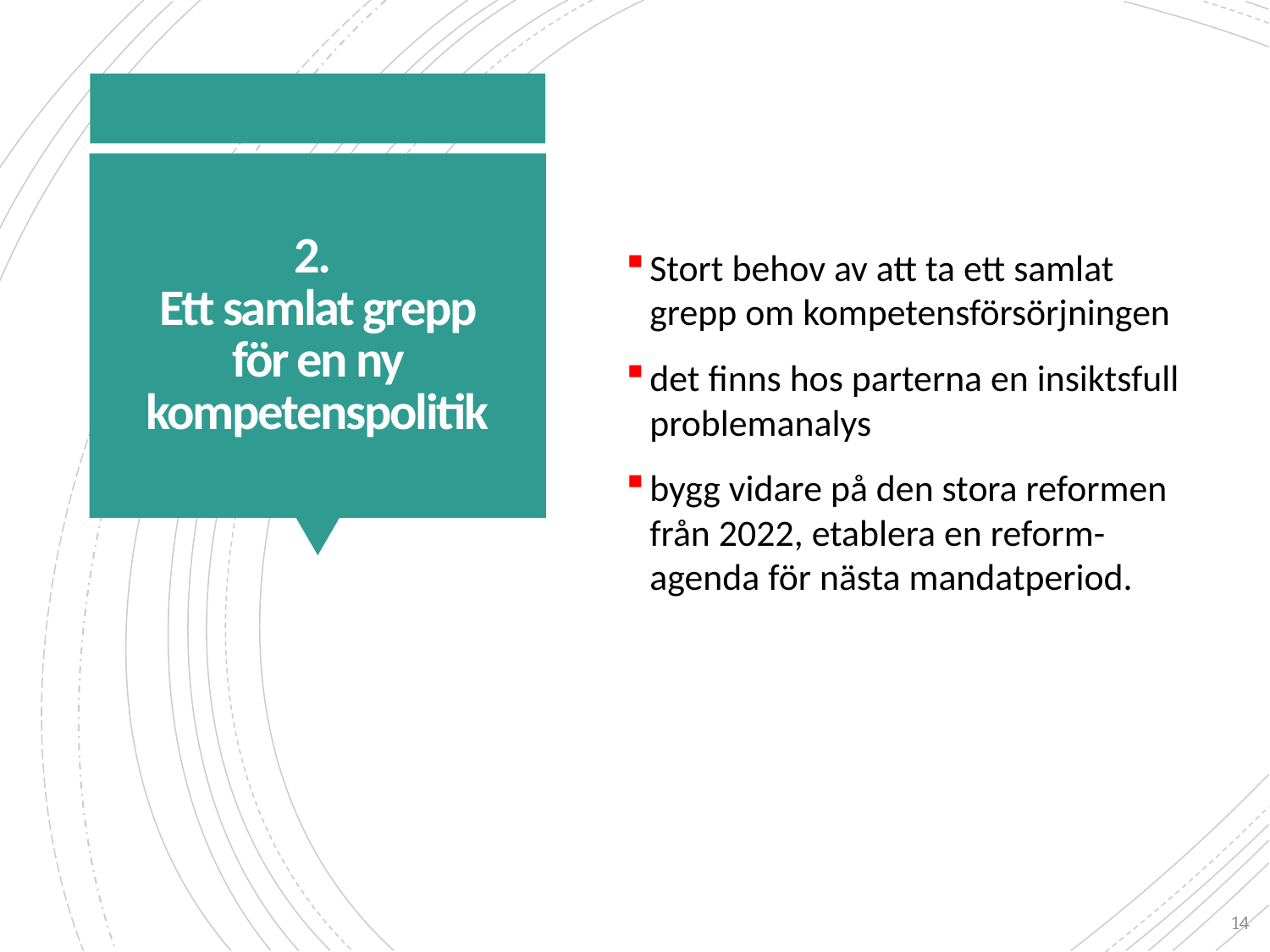

Stort behov av att ta ett samlat grepp om kompetensförsörjningen
det finns hos parterna en insiktsfull problemanalys
bygg vidare på den stora reformen från 2022, etablera en reform-agenda för nästa mandatperiod.
# 2. Ett samlat grepp för en ny kompetenspolitik